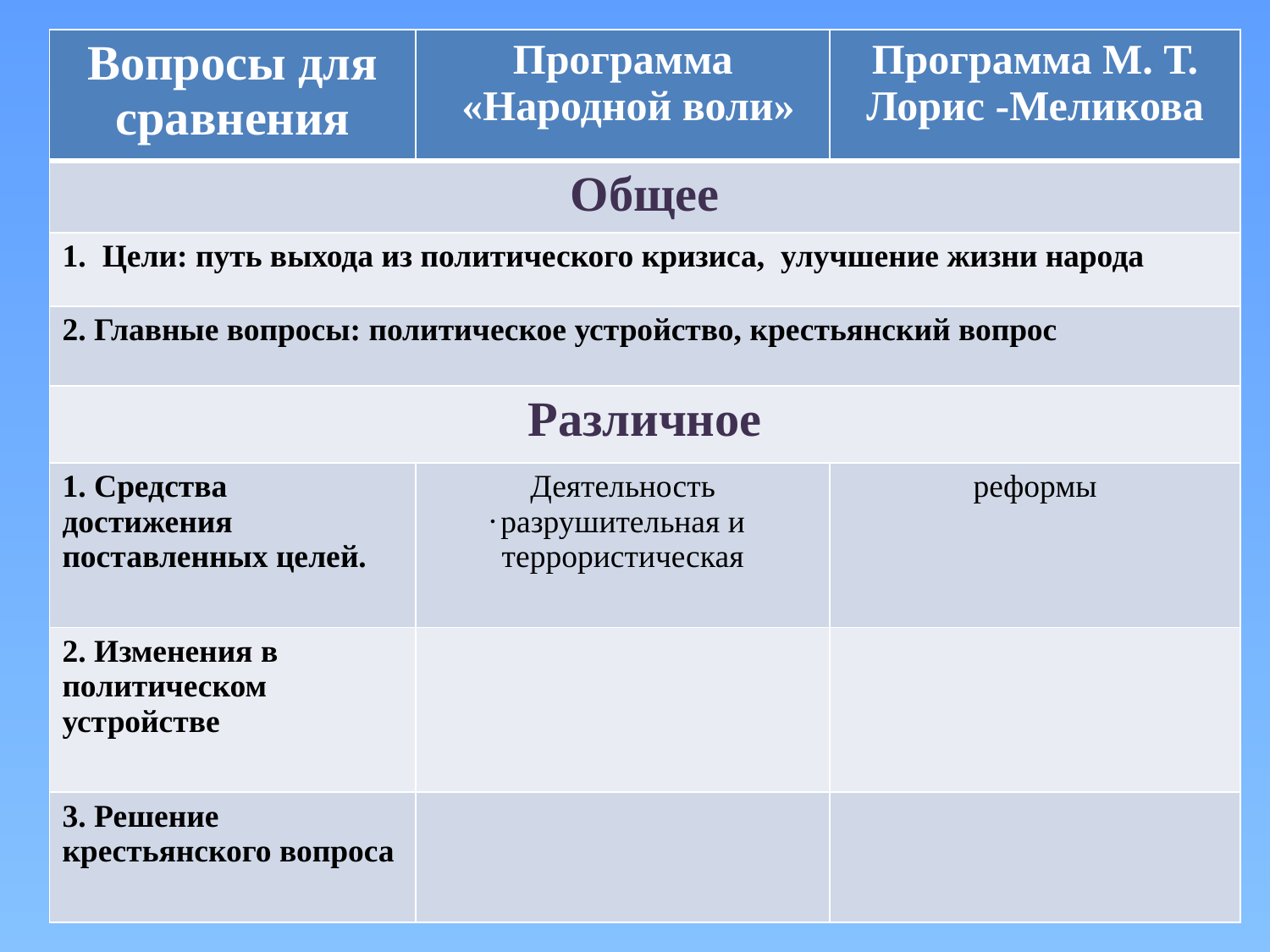

| Вопросы для сравнения | Программа «Народной воли» | Программа М. Т. Лорис -Меликова |
| --- | --- | --- |
| Общее |  |  |
| 1. Цели: путь выхода из политического кризиса, улучшение жизни народа |  |  |
| 2. Главные вопросы: политическое устройство, крестьянский вопрос |  |  |
| Различное |  |  |
| 1. Средства достижения поставленных целей. | Деятельность разрушительная и террористическая | реформы |
| 2. Изменения в политическом устройстве |  |  |
| 3. Решение крестьянского вопроса |  |  |
.